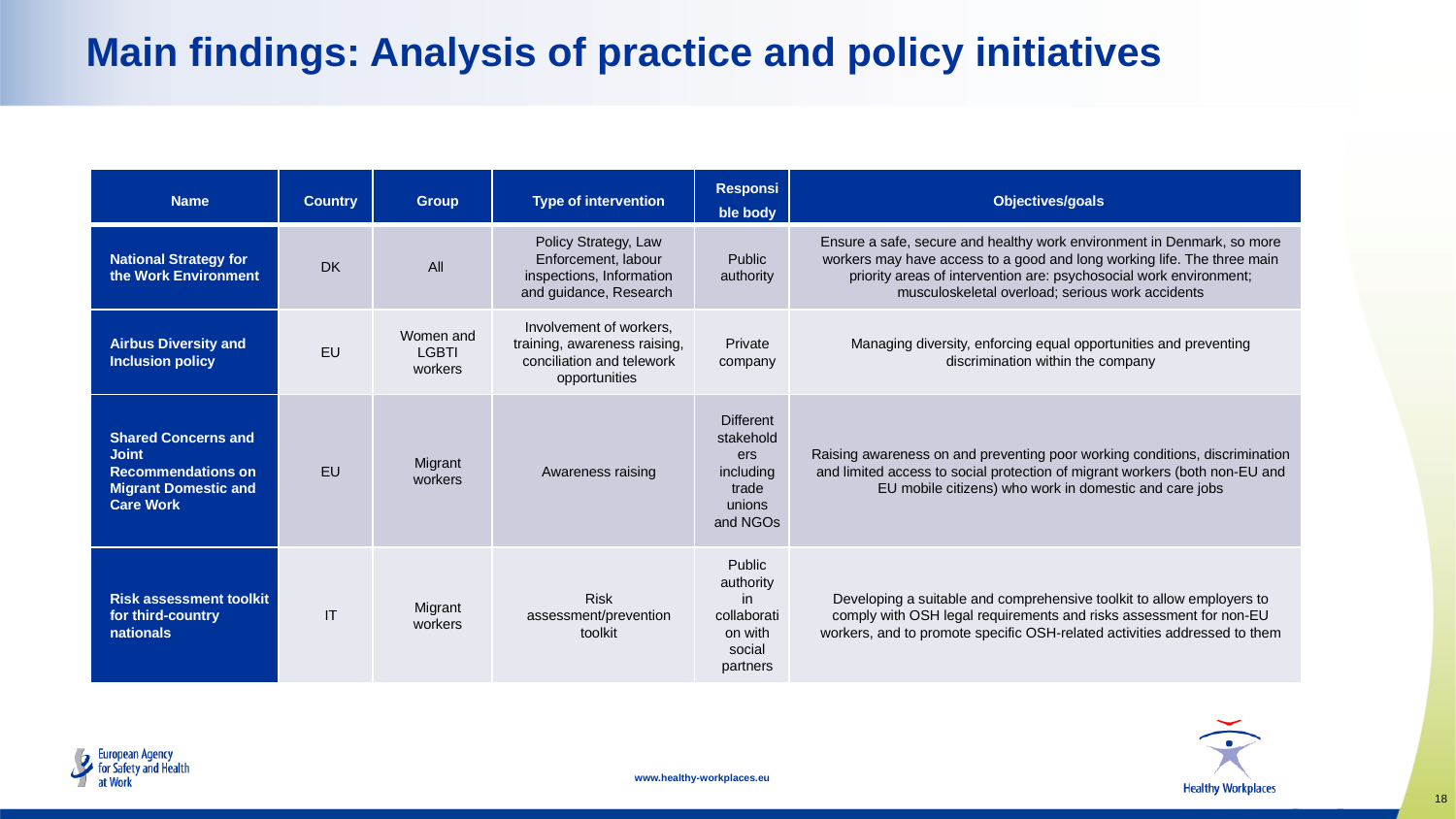

# Main findings: Analysis of practice and policy initiatives
| Name | Country | Group | Type of intervention | Responsible body | Objectives/goals |
| --- | --- | --- | --- | --- | --- |
| National Strategy for the Work Environment | DK | All | Policy Strategy, Law Enforcement, labour inspections, Information and guidance, Research | Public authority | Ensure a safe, secure and healthy work environment in Denmark, so more workers may have access to a good and long working life. The three main priority areas of intervention are: psychosocial work environment; musculoskeletal overload; serious work accidents |
| Airbus Diversity and Inclusion policy | EU | Women and LGBTI workers | Involvement of workers, training, awareness raising, conciliation and telework opportunities | Private company | Managing diversity, enforcing equal opportunities and preventing discrimination within the company |
| Shared Concerns and Joint Recommendations on Migrant Domestic and Care Work | EU | Migrant workers | Awareness raising | Different stakeholders including trade unions and NGOs | Raising awareness on and preventing poor working conditions, discrimination and limited access to social protection of migrant workers (both non-EU and EU mobile citizens) who work in domestic and care jobs |
| Risk assessment toolkit for third-country nationals | IT | Migrant workers | Risk assessment/prevention toolkit | Public authority in collaboration with social partners | Developing a suitable and comprehensive toolkit to allow employers to comply with OSH legal requirements and risks assessment for non-EU workers, and to promote specific OSH-related activities addressed to them |